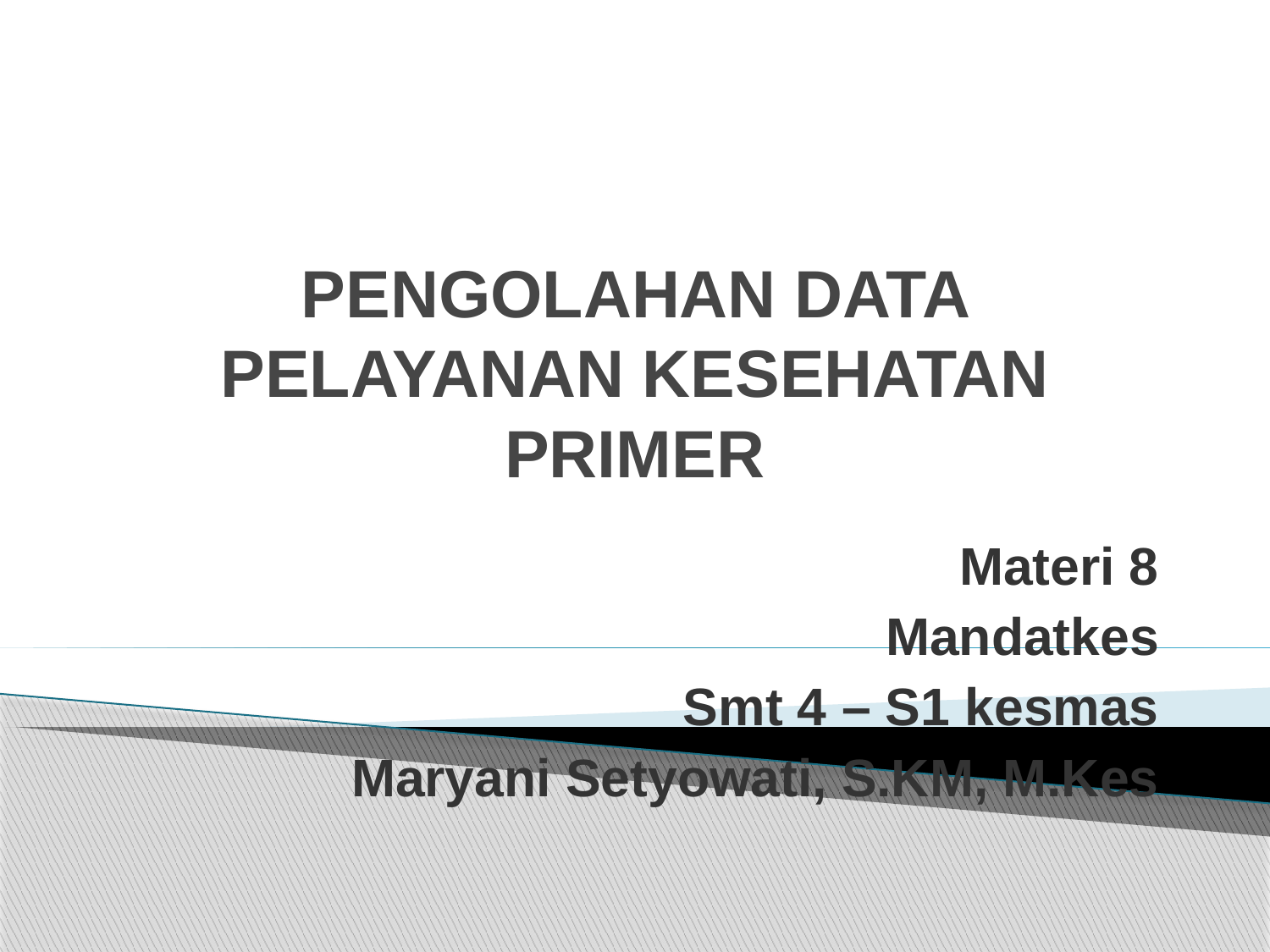

# PENGOLAHAN DATA PELAYANAN KESEHATAN PRIMER
Materi 8
Mandatkes
Smt 4 – S1 kesmas
Maryani Setyowati, S.KM, M.Kes